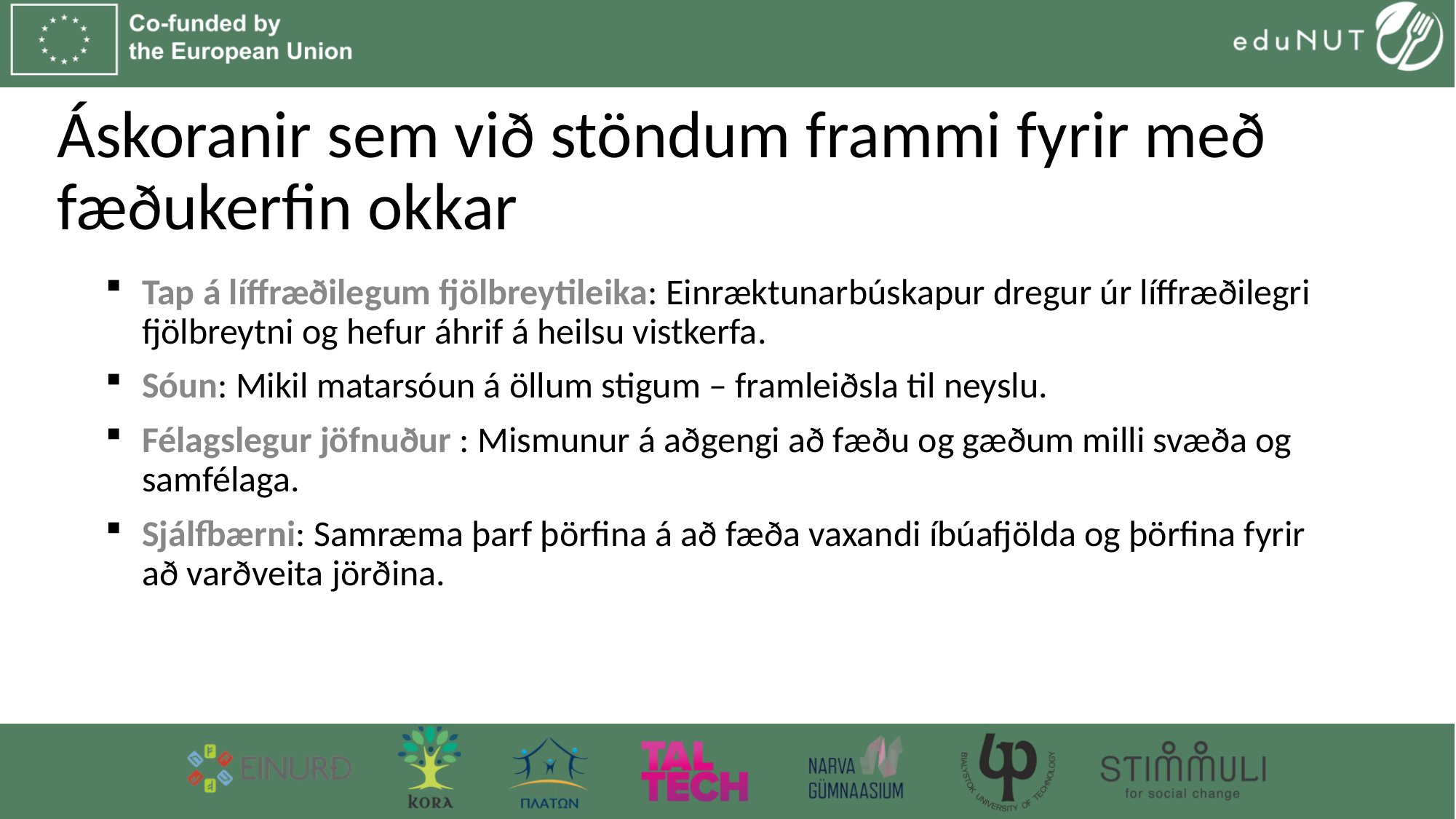

# Áskoranir sem við stöndum frammi fyrir með fæðukerfin okkar
Tap á líffræðilegum fjölbreytileika: Einræktunarbúskapur dregur úr líffræðilegri fjölbreytni og hefur áhrif á heilsu vistkerfa.
Sóun: Mikil matarsóun á öllum stigum – framleiðsla til neyslu.
Félagslegur jöfnuður : Mismunur á aðgengi að fæðu og gæðum milli svæða og samfélaga.
Sjálfbærni: Samræma þarf þörfina á að fæða vaxandi íbúafjölda og þörfina fyrir að varðveita jörðina.